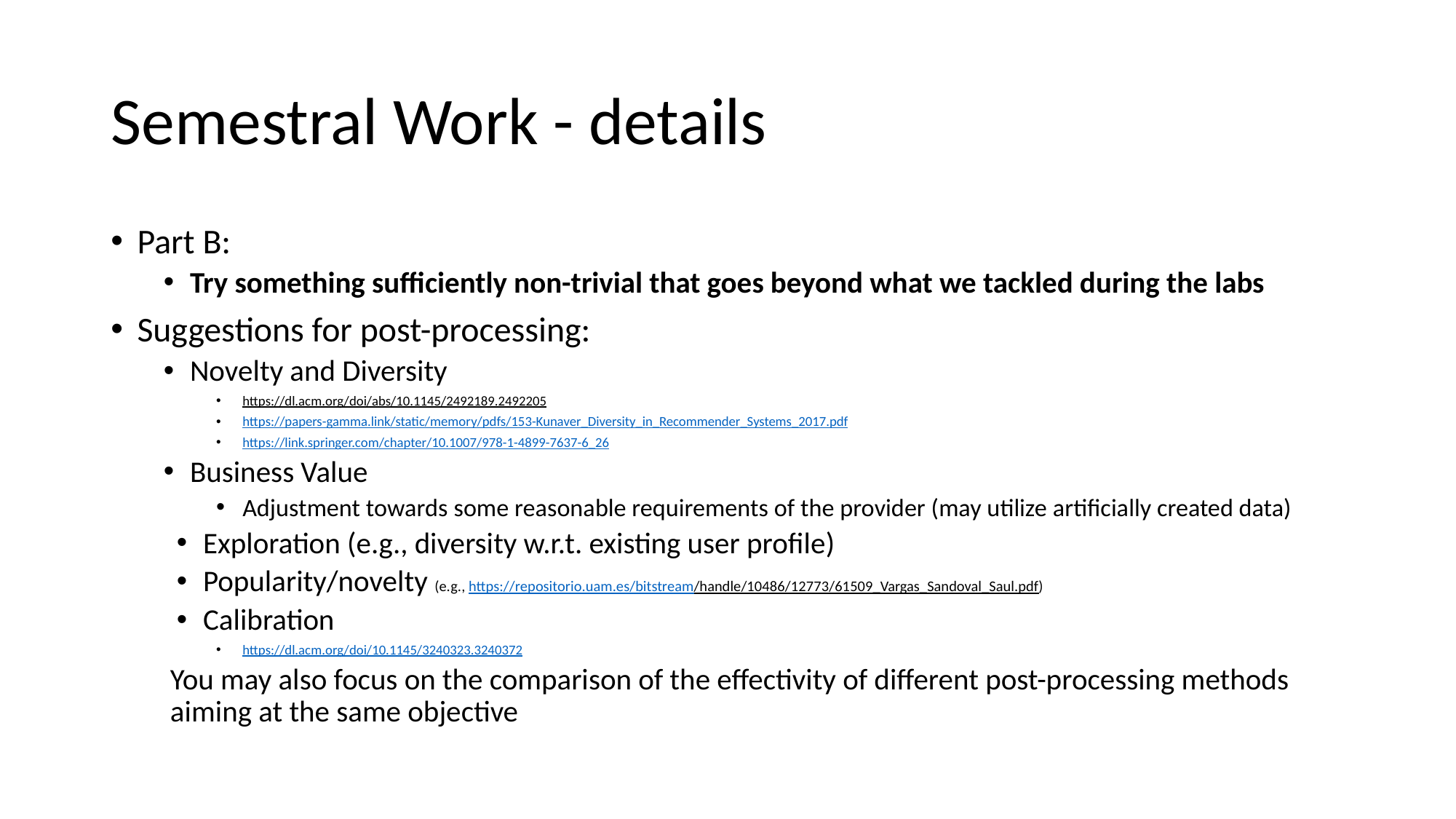

# Semestral Work - details
Part B:
Try something sufficiently non-trivial that goes beyond what we tackled during the labs
Suggestions for post-processing:
Novelty and Diversity
https://dl.acm.org/doi/abs/10.1145/2492189.2492205
https://papers-gamma.link/static/memory/pdfs/153-Kunaver_Diversity_in_Recommender_Systems_2017.pdf
https://link.springer.com/chapter/10.1007/978-1-4899-7637-6_26
Business Value
Adjustment towards some reasonable requirements of the provider (may utilize artificially created data)
Exploration (e.g., diversity w.r.t. existing user profile)
Popularity/novelty (e.g., https://repositorio.uam.es/bitstream/handle/10486/12773/61509_Vargas_Sandoval_Saul.pdf)
Calibration
https://dl.acm.org/doi/10.1145/3240323.3240372
You may also focus on the comparison of the effectivity of different post-processing methods aiming at the same objective